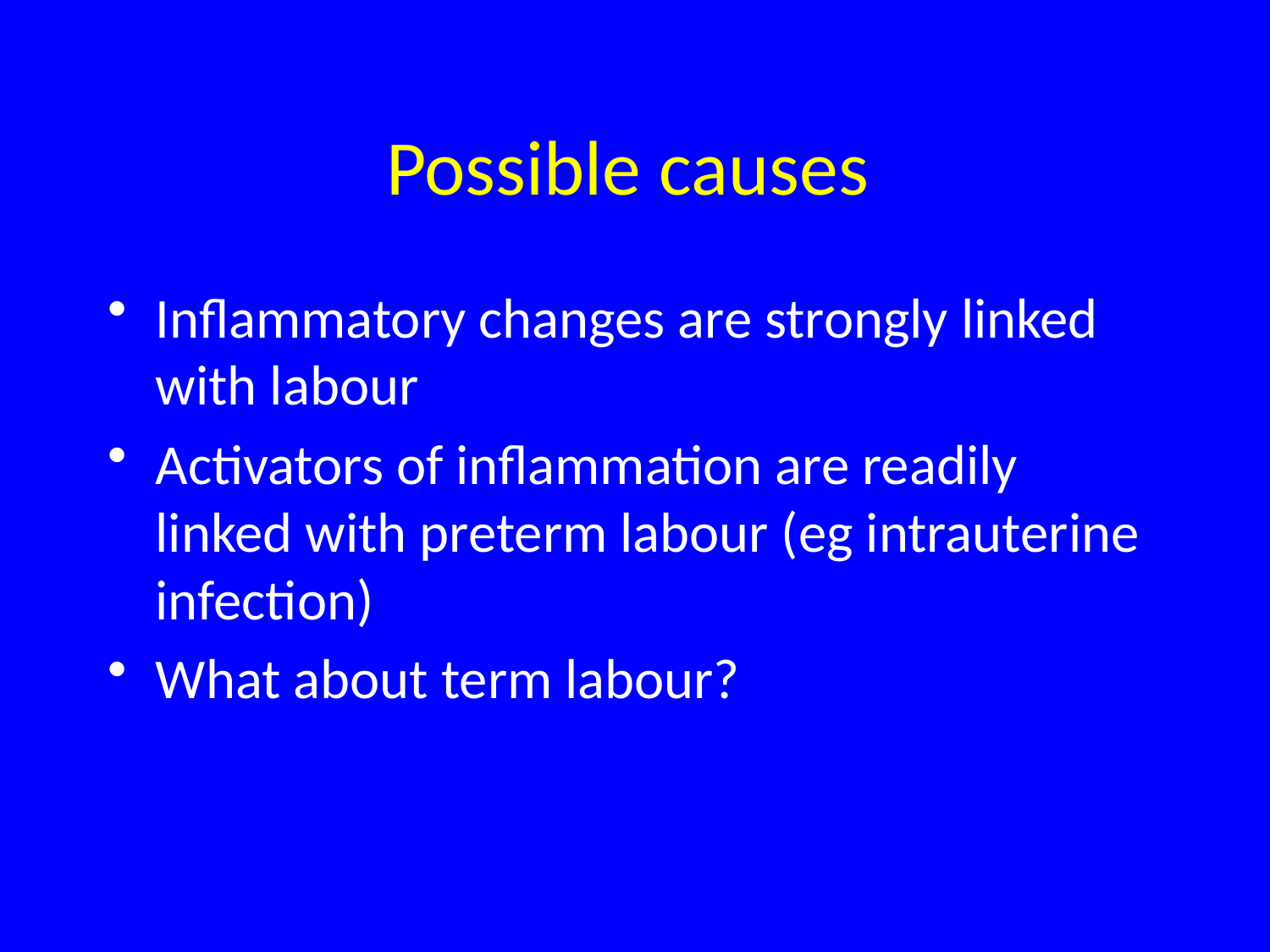

Possible causes
Inflammatory changes are strongly linked with labour
Activators of inflammation are readily linked with preterm labour (eg intrauterine infection)
What about term labour?